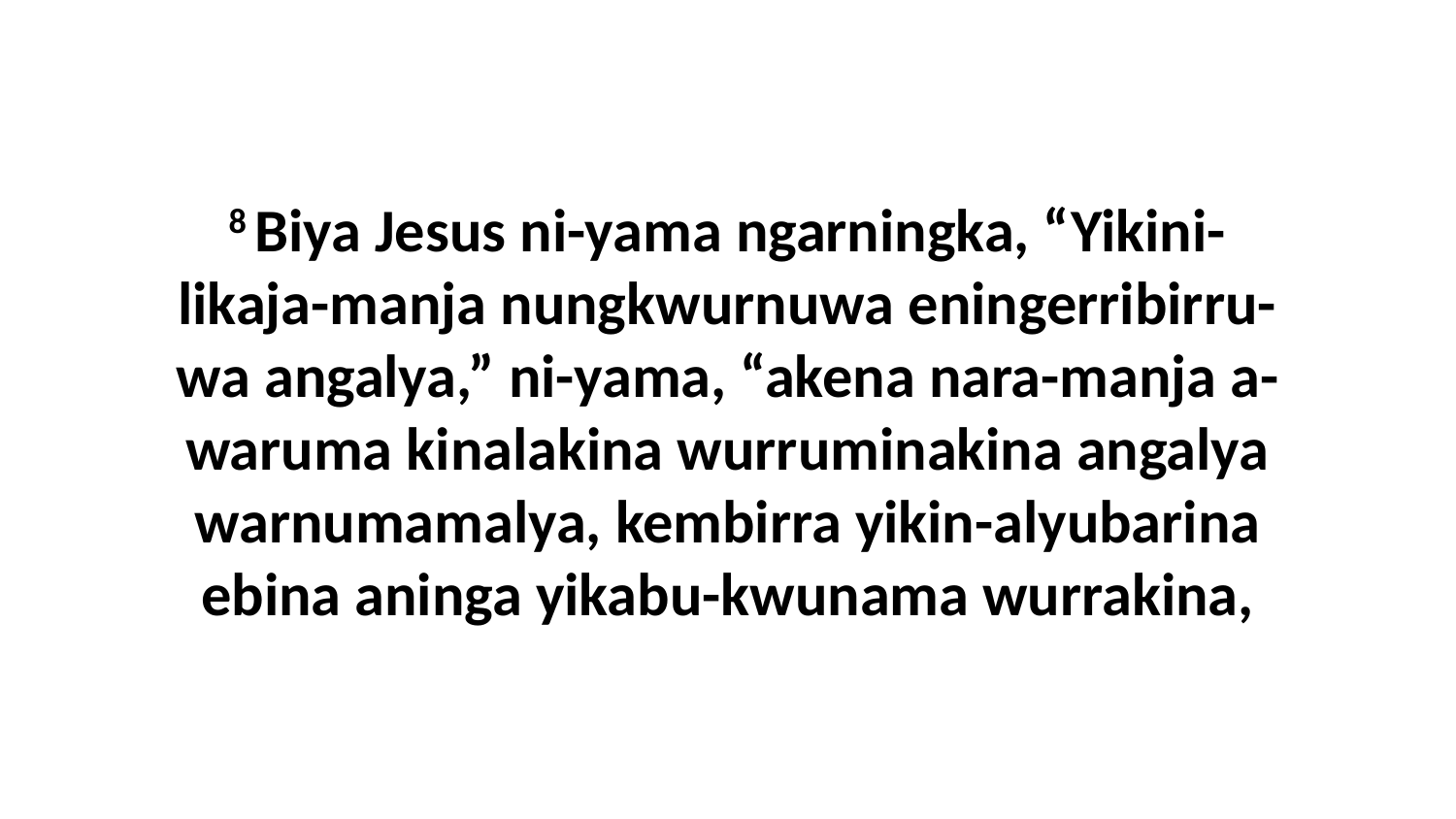

8 Biya Jesus ni-yama ngarningka, “Yikini-likaja-manja nungkwurnuwa eningerribirru-wa angalya,” ni-yama, “akena nara-manja a-waruma kinalakina wurruminakina angalya warnumamalya, kembirra yikin-alyubarina ebina aninga yikabu-kwunama wurrakina,